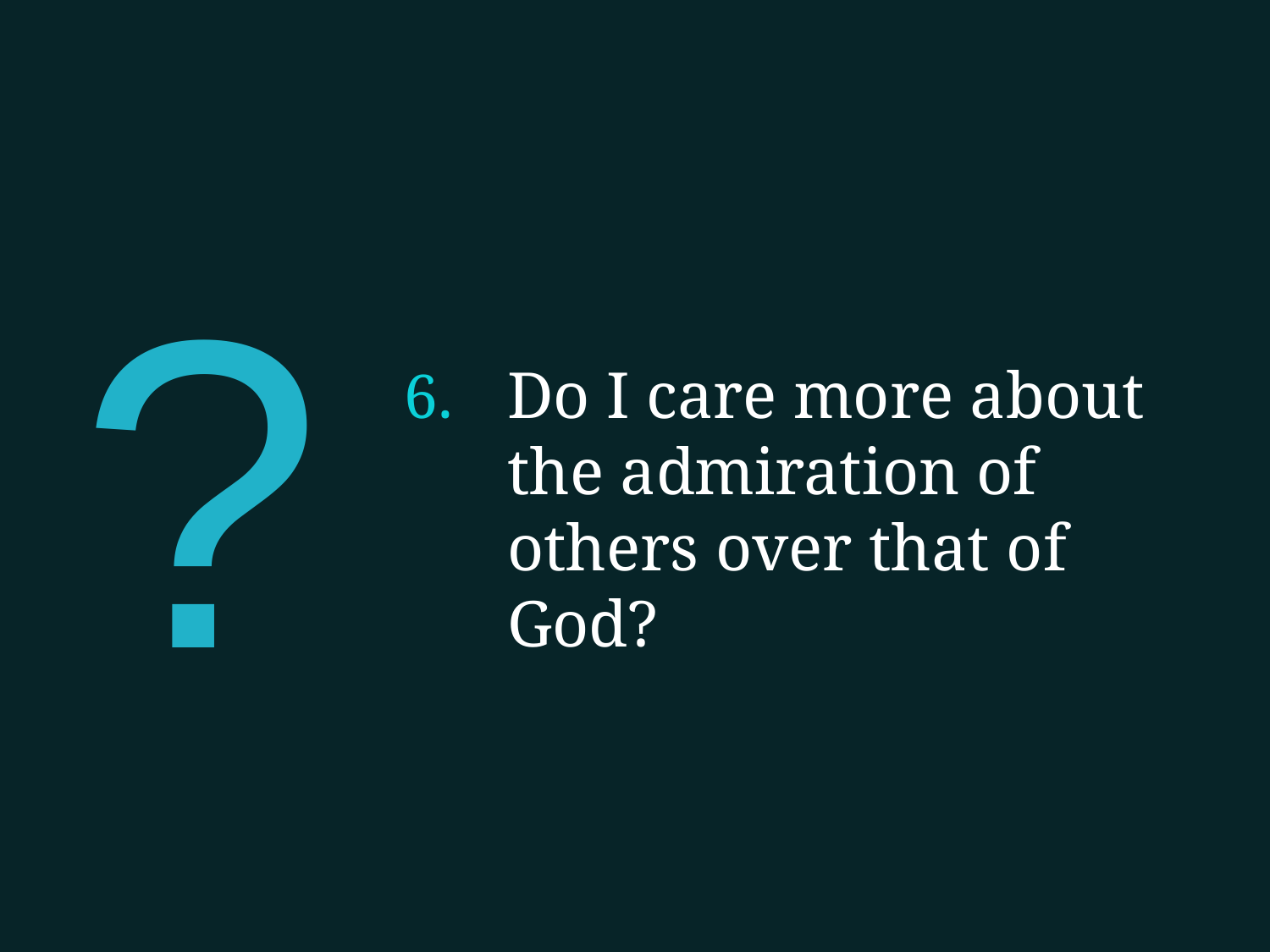

?
Do I care more about the admiration of others over that of God?